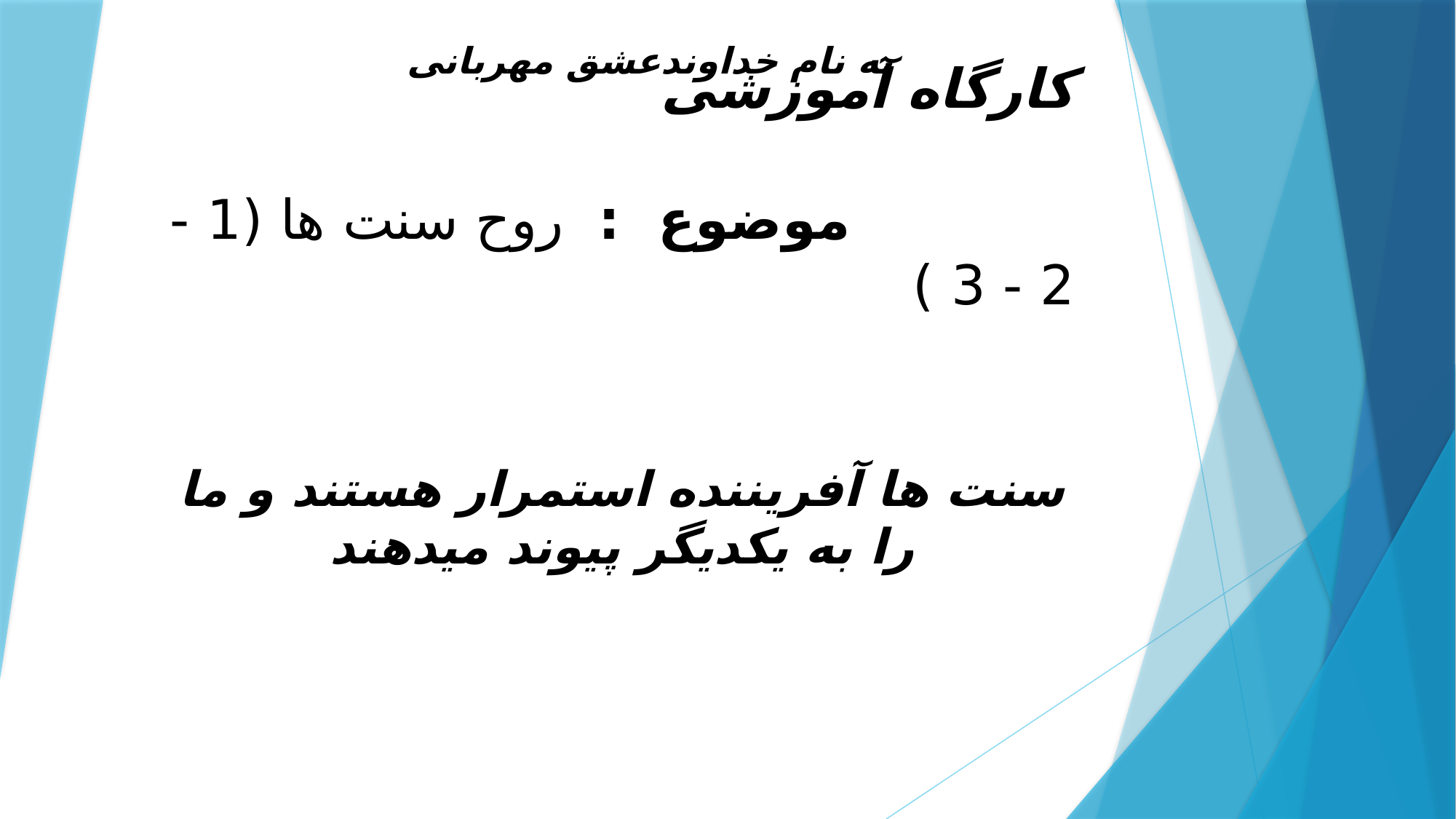

# کارگاه آموزشی   موضوع  :  روح سنت ها (1 -2 - 3 )
     به نام خداوندعشق مهربانی
سنت ها آفریننده استمرار هستند و ما را به یکدیگر پیوند میدهند